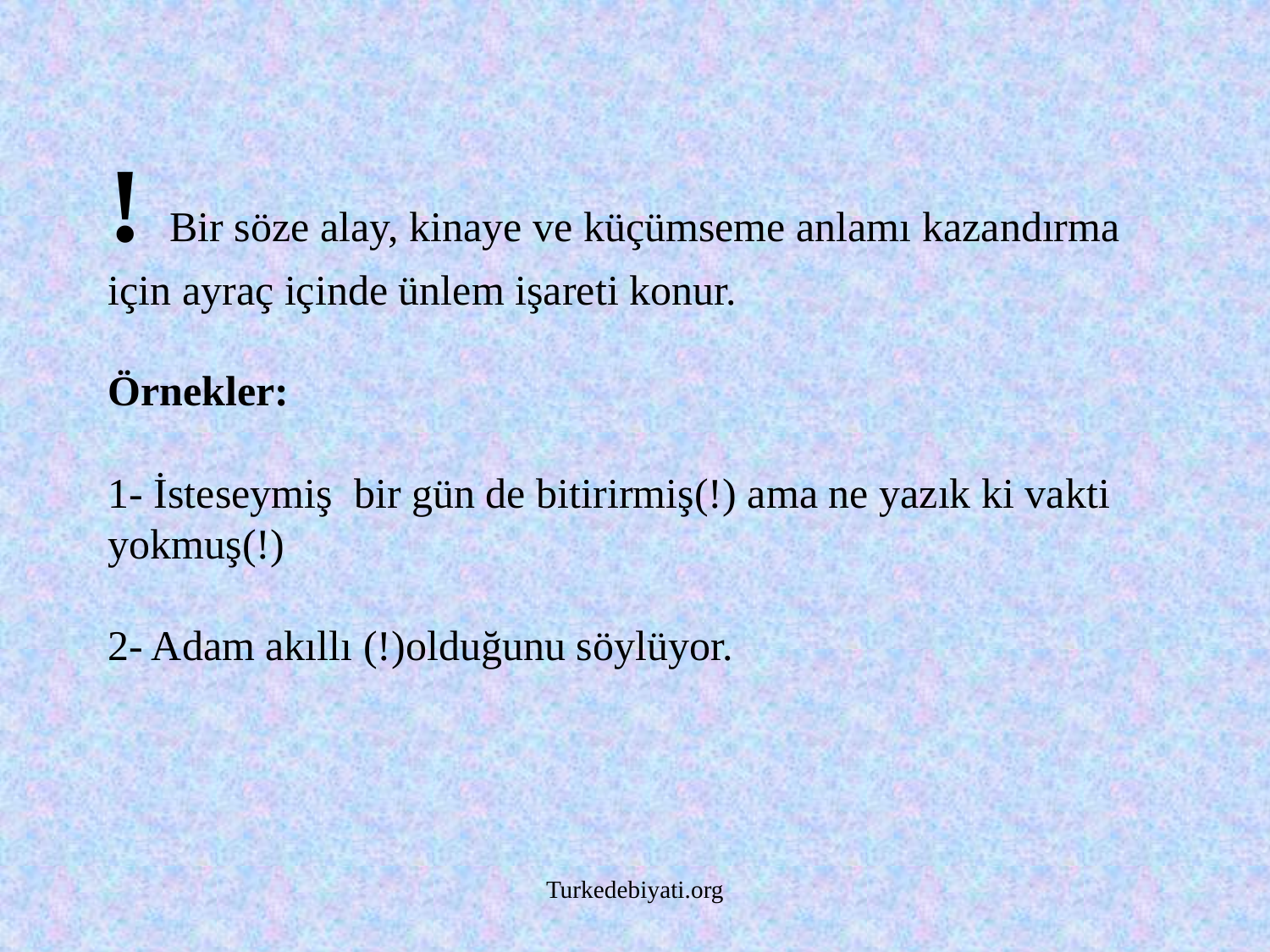

# ! Bir söze alay, kinaye ve küçümseme anlamı kazandırma için ayraç içinde ünlem işareti konur. Örnekler: 1- İsteseymiş  bir gün de bitirirmiş(!) ama ne yazık ki vakti yokmuş(!) 2- Adam akıllı (!)olduğunu söylüyor.
Turkedebiyati.org